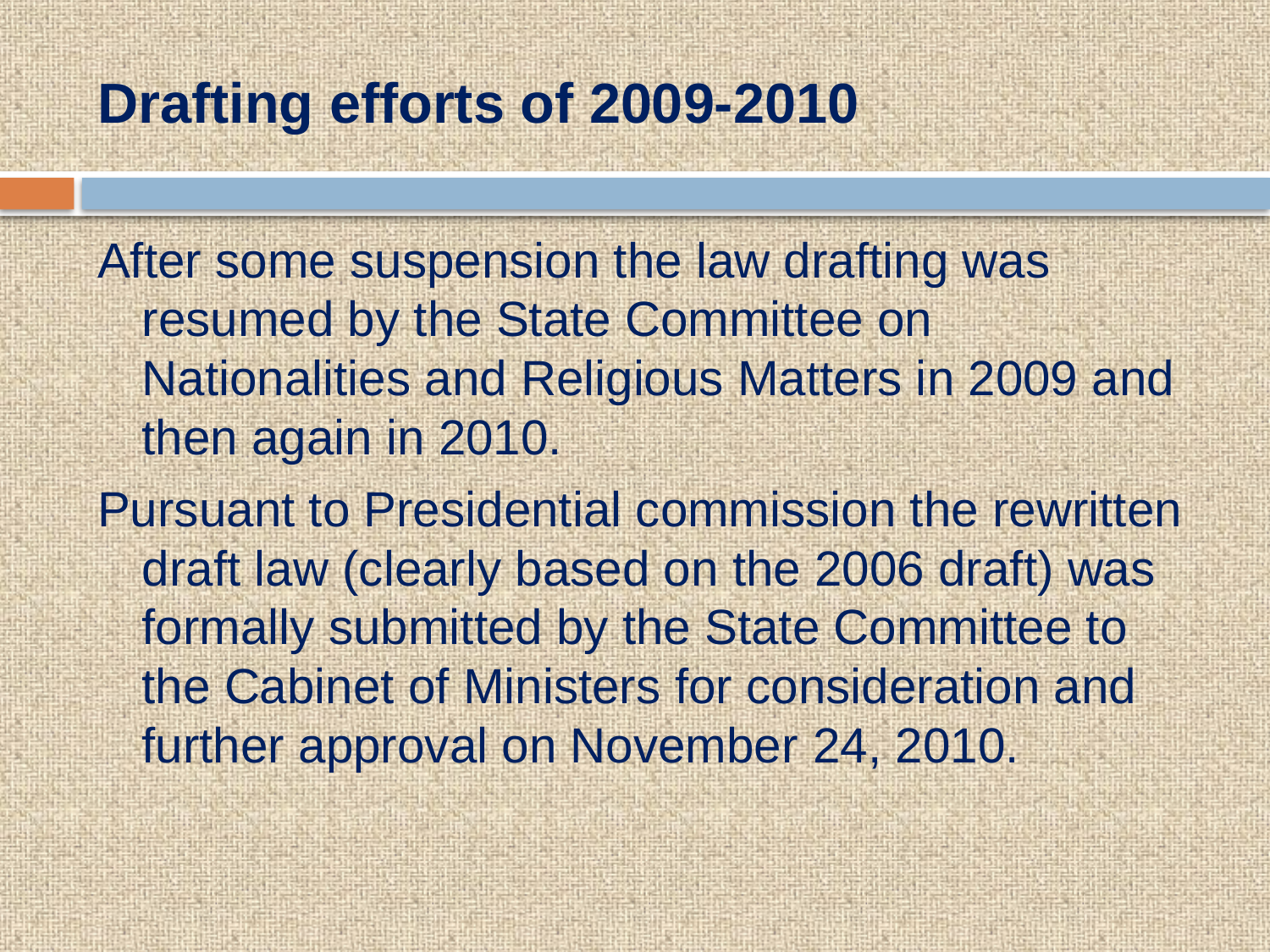

# Drafting efforts of 2009-2010
After some suspension the law drafting was resumed by the State Committee on Nationalities and Religious Matters in 2009 and then again in 2010.
Pursuant to Presidential commission the rewritten draft law (clearly based on the 2006 draft) was formally submitted by the State Committee to the Cabinet of Ministers for consideration and further approval on November 24, 2010.